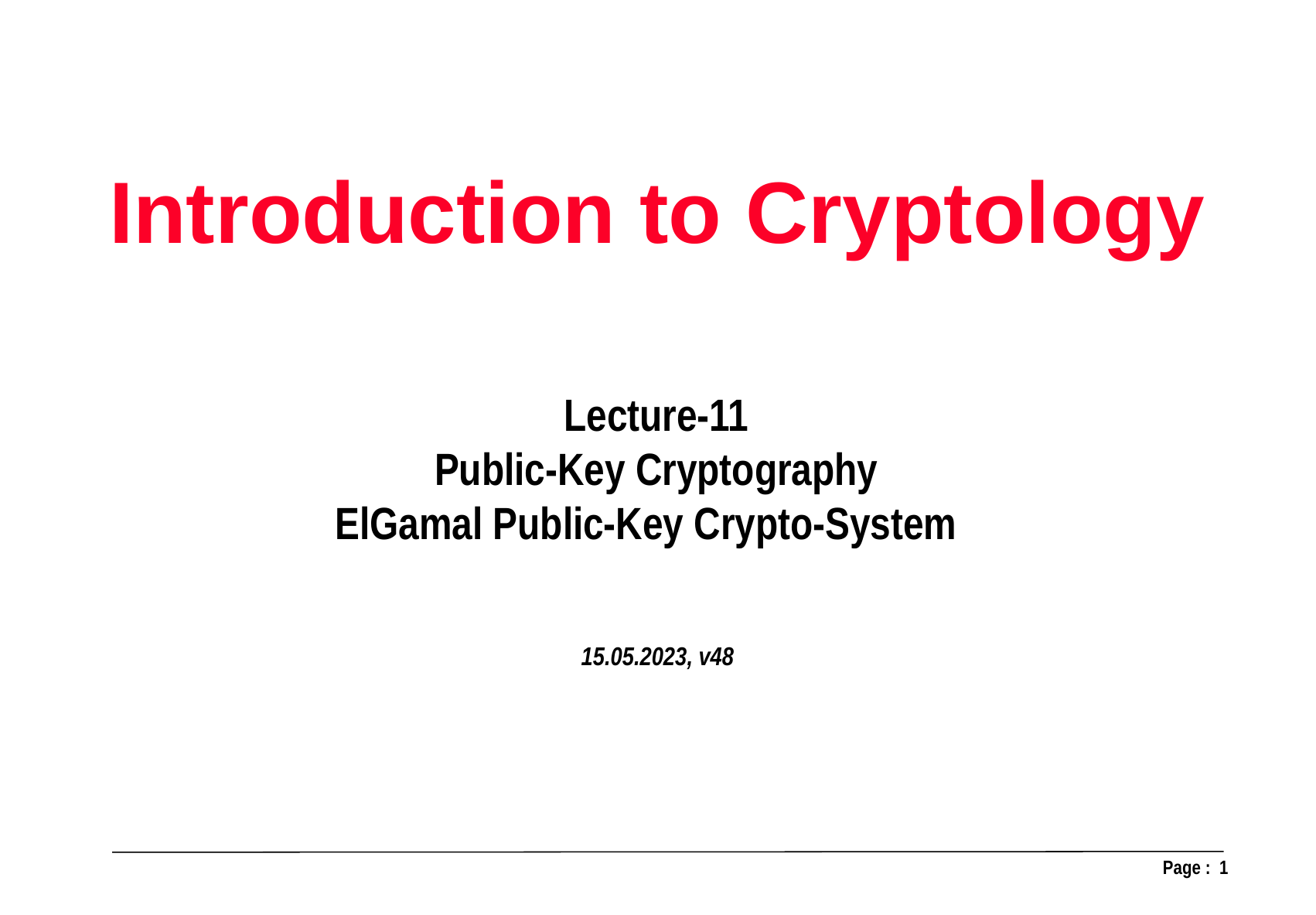

Introduction to Cryptology

15.05.2023, v48

Lecture-11
Public-Key Cryptography
ElGamal Public-Key Crypto-System